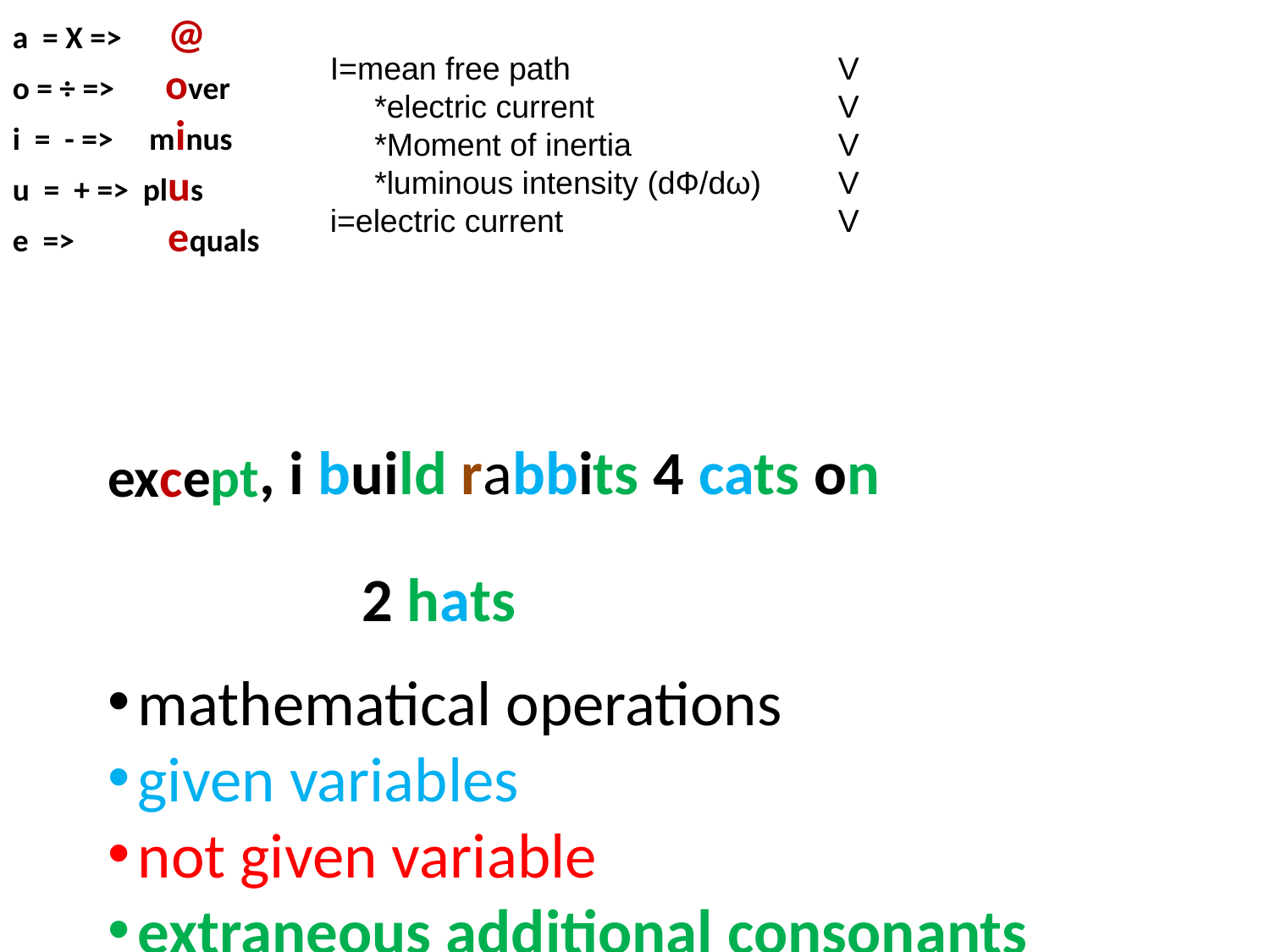

a  = X =>	    @
o = ÷ =>       over
i  =  - =>     minus
u  =  + =>  plus
e  =>             equals
I=mean free path			V
     *electric current		V
     *Moment of inertia		V
     *luminous intensity (dФ/dω)  	V
i=electric current			V
except, i build rabbits 4 cats on
		2 hats
mathematical operations
given variables
not given variable
extraneous additional consonants